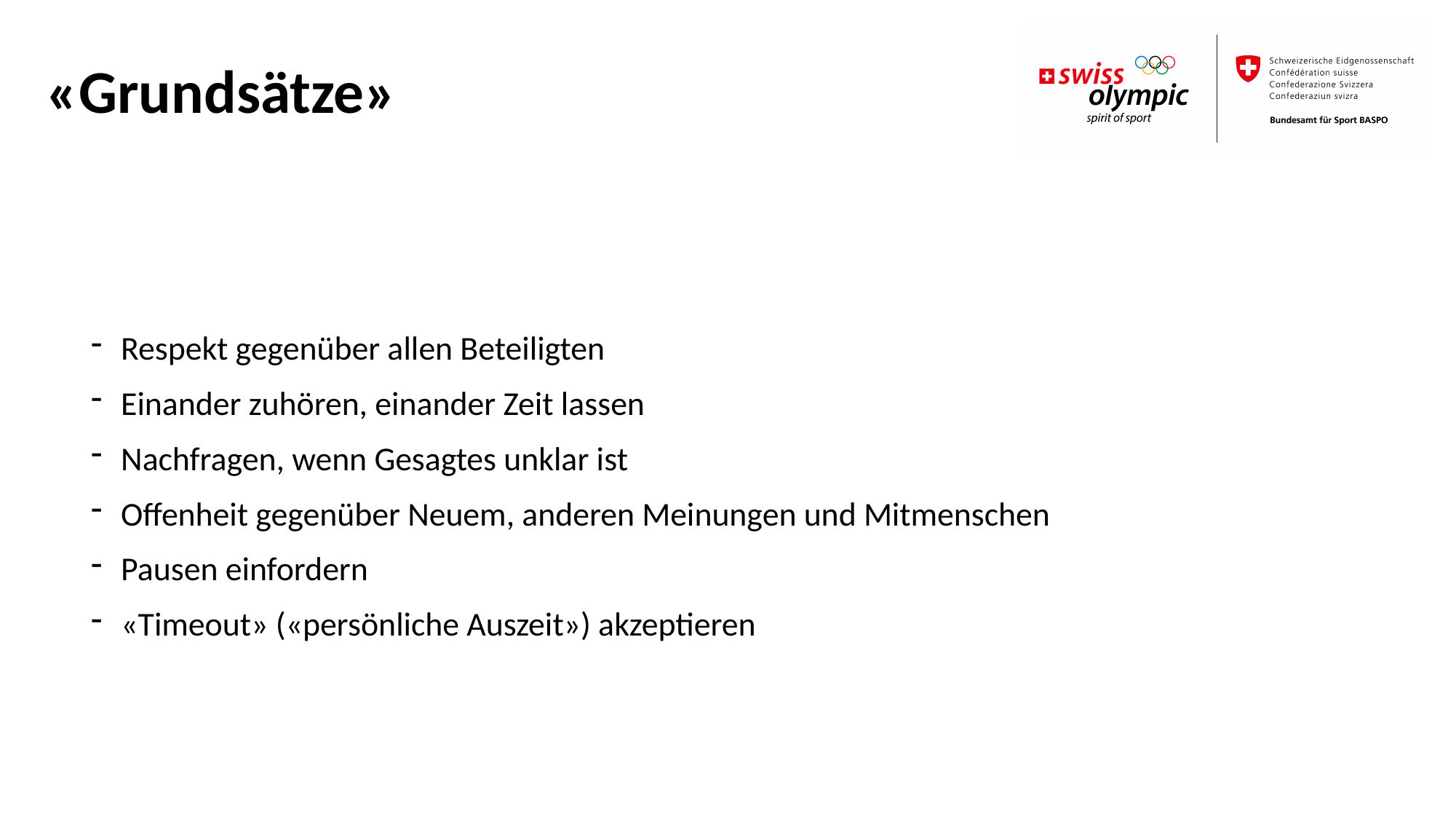

«Grundsätze»
Respekt gegenüber allen Beteiligten
Einander zuhören, einander Zeit lassen
Nachfragen, wenn Gesagtes unklar ist
Offenheit gegenüber Neuem, anderen Meinungen und Mitmenschen
Pausen einfordern
«Timeout» («persönliche Auszeit») akzeptieren